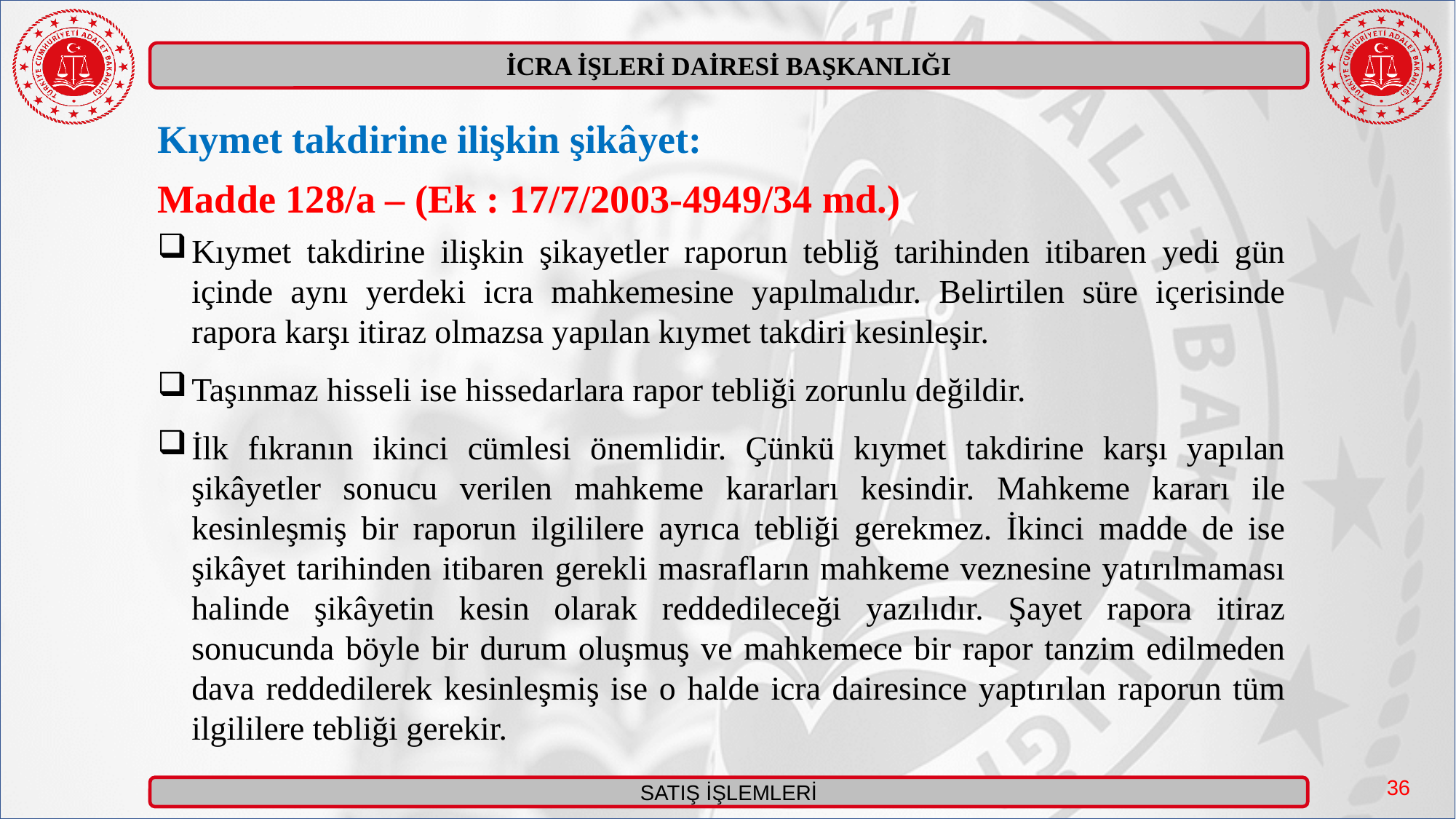

Kıymet takdirine ilişkin şikâyet:
Madde 128/a – (Ek : 17/7/2003-4949/34 md.)
Kıymet takdirine ilişkin şikayetler raporun tebliğ tarihinden itibaren yedi gün içinde aynı yerdeki icra mahkemesine yapılmalıdır. Belirtilen süre içerisinde rapora karşı itiraz olmazsa yapılan kıymet takdiri kesinleşir.
Taşınmaz hisseli ise hissedarlara rapor tebliği zorunlu değildir.
İlk fıkranın ikinci cümlesi önemlidir. Çünkü kıymet takdirine karşı yapılan şikâyetler sonucu verilen mahkeme kararları kesindir. Mahkeme kararı ile kesinleşmiş bir raporun ilgililere ayrıca tebliği gerekmez. İkinci madde de ise şikâyet tarihinden itibaren gerekli masrafların mahkeme veznesine yatırılmaması halinde şikâyetin kesin olarak reddedileceği yazılıdır. Şayet rapora itiraz sonucunda böyle bir durum oluşmuş ve mahkemece bir rapor tanzim edilmeden dava reddedilerek kesinleşmiş ise o halde icra dairesince yaptırılan raporun tüm ilgililere tebliği gerekir.
36